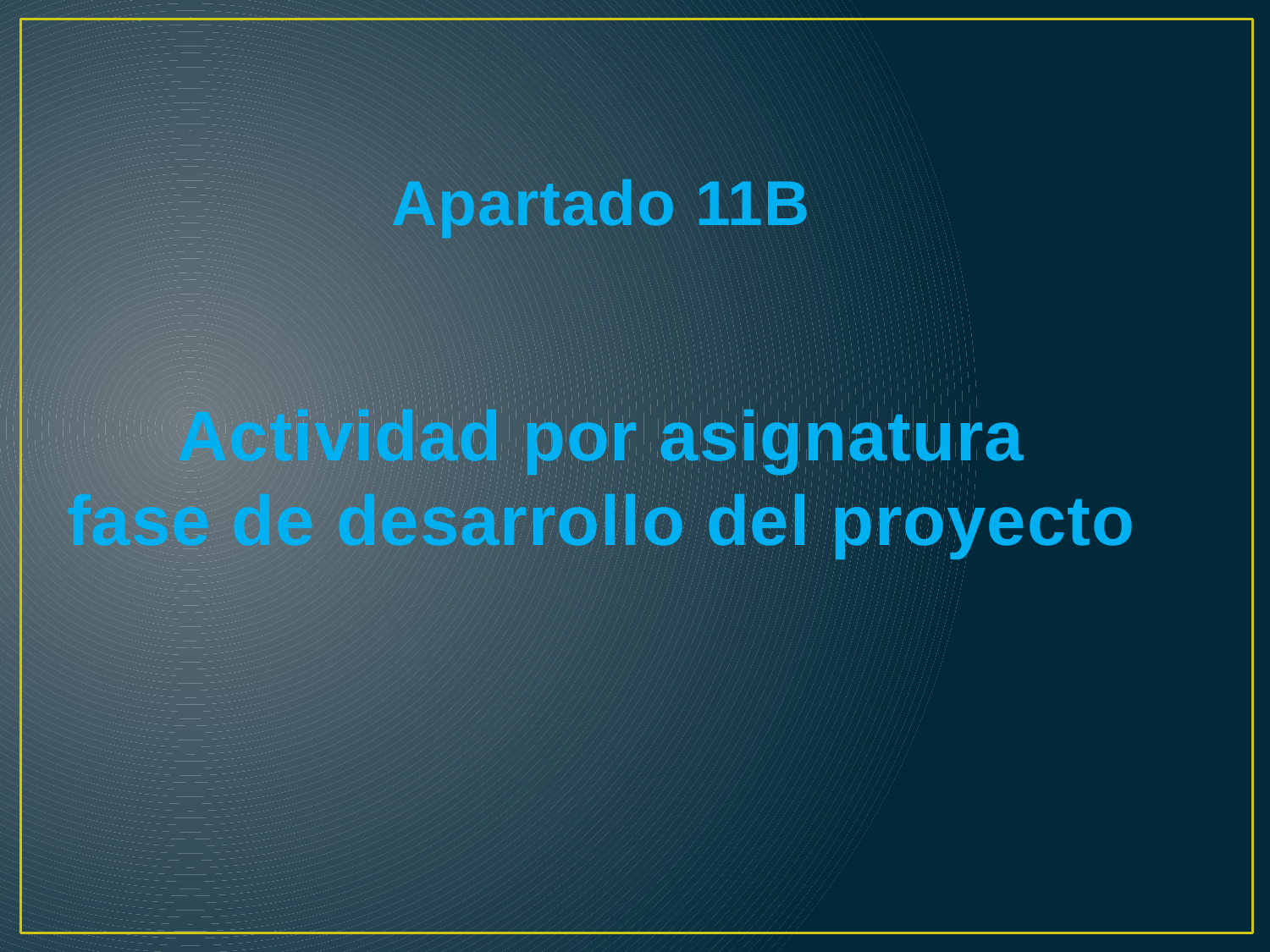

# Apartado 11B Actividad por asignatura fase de desarrollo del proyecto